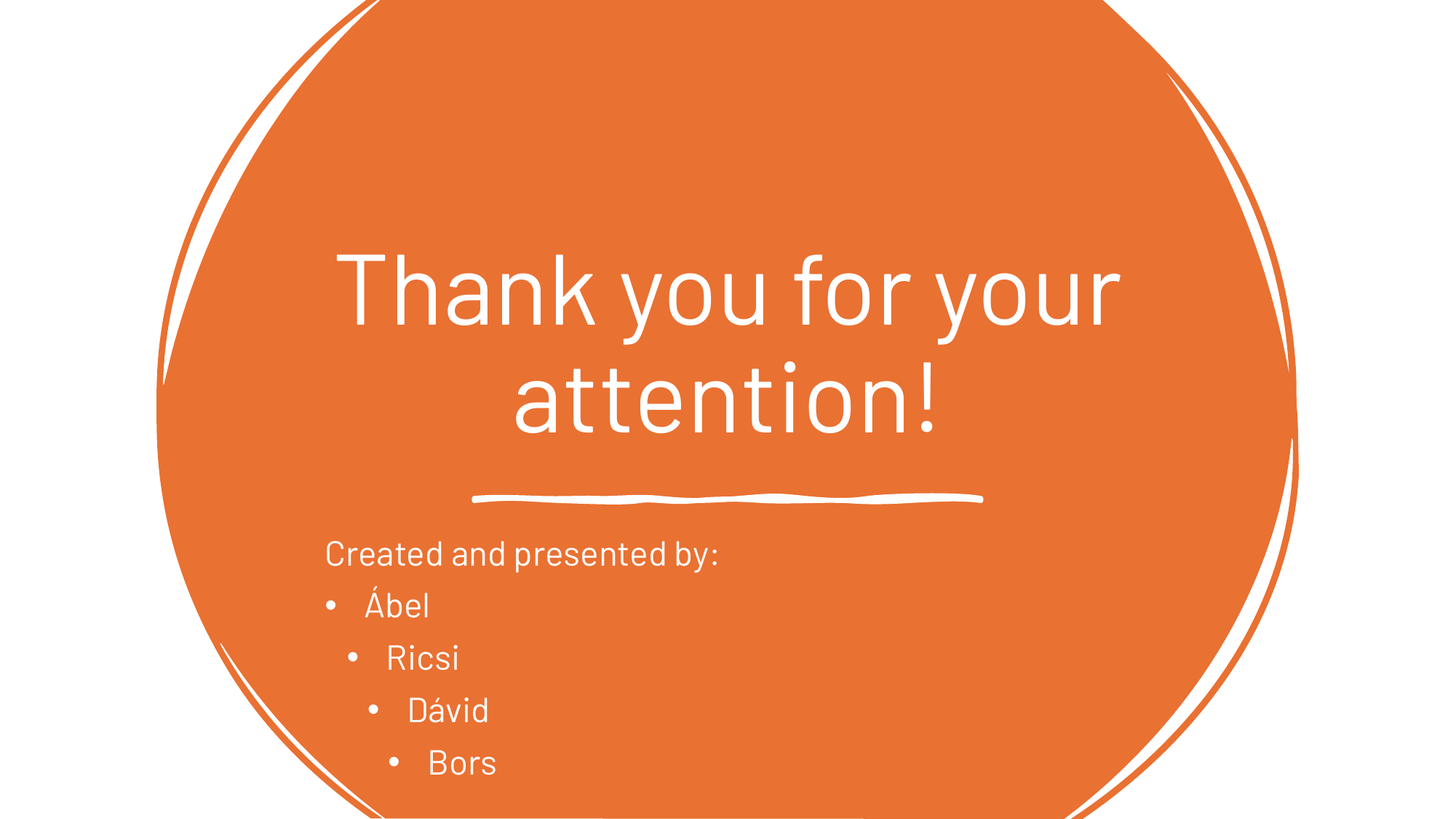

# Thank you for your attention!

Created and presented by:
Ábel
Ricsi
Dávid
Bors